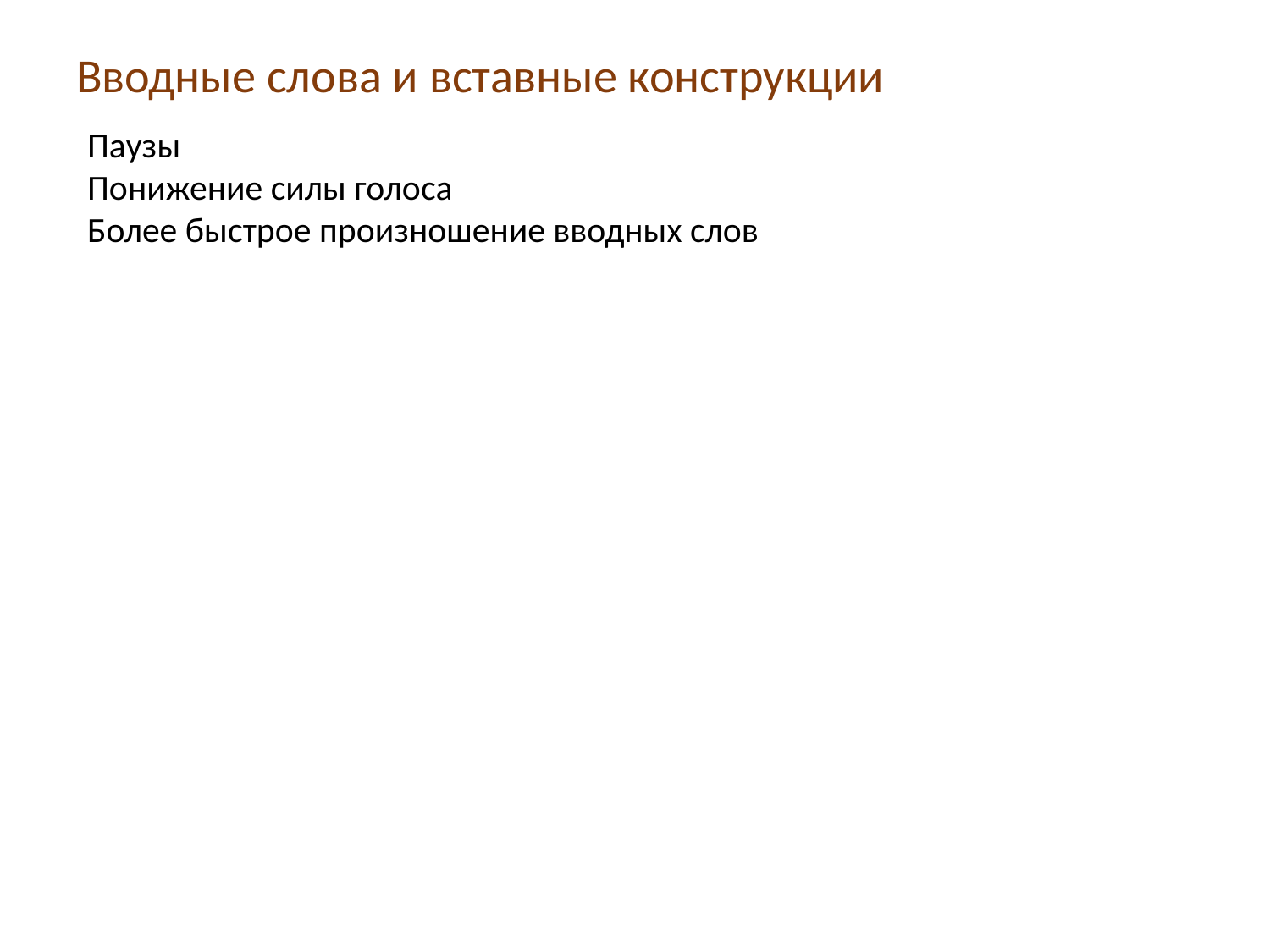

# Вводные слова и вставные конструкции
Паузы
Понижение силы голоса
Более быстрое произношение вводных слов